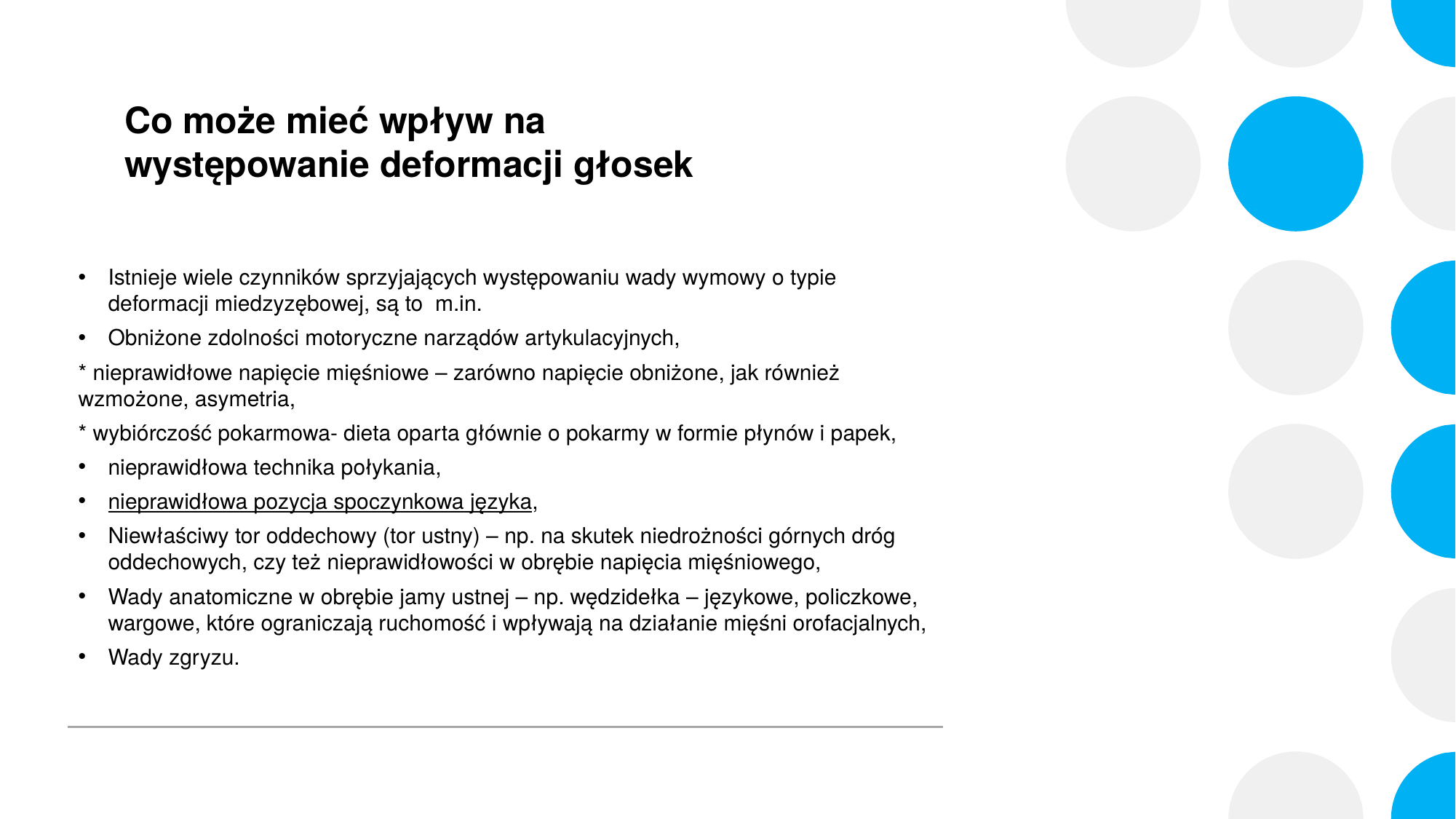

# Co może mieć wpływ na  występowanie deformacji głosek
Istnieje wiele czynników sprzyjających występowaniu wady wymowy o typie deformacji miedzyzębowej, są to  m.in.
Obniżone zdolności motoryczne narządów artykulacyjnych,
* nieprawidłowe napięcie mięśniowe – zarówno napięcie obniżone, jak również wzmożone, asymetria,
* wybiórczość pokarmowa- dieta oparta głównie o pokarmy w formie płynów i papek,
nieprawidłowa technika połykania,
nieprawidłowa pozycja spoczynkowa języka,
Niewłaściwy tor oddechowy (tor ustny) – np. na skutek niedrożności górnych dróg oddechowych, czy też nieprawidłowości w obrębie napięcia mięśniowego,
Wady anatomiczne w obrębie jamy ustnej – np. wędzidełka – językowe, policzkowe, wargowe, które ograniczają ruchomość i wpływają na działanie mięśni orofacjalnych,
Wady zgryzu.